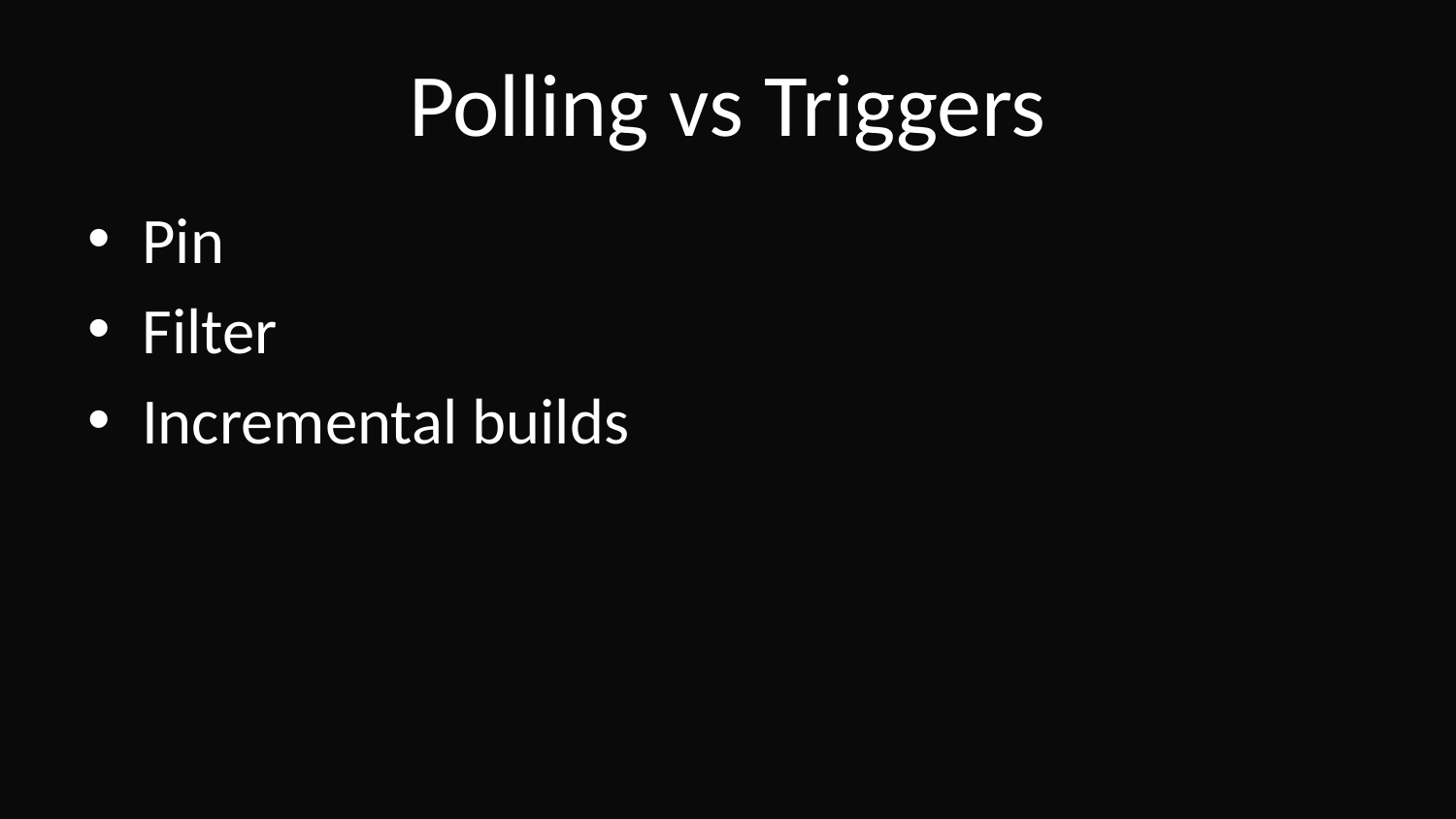

# Polling vs Triggers
Pin
Filter
Incremental builds